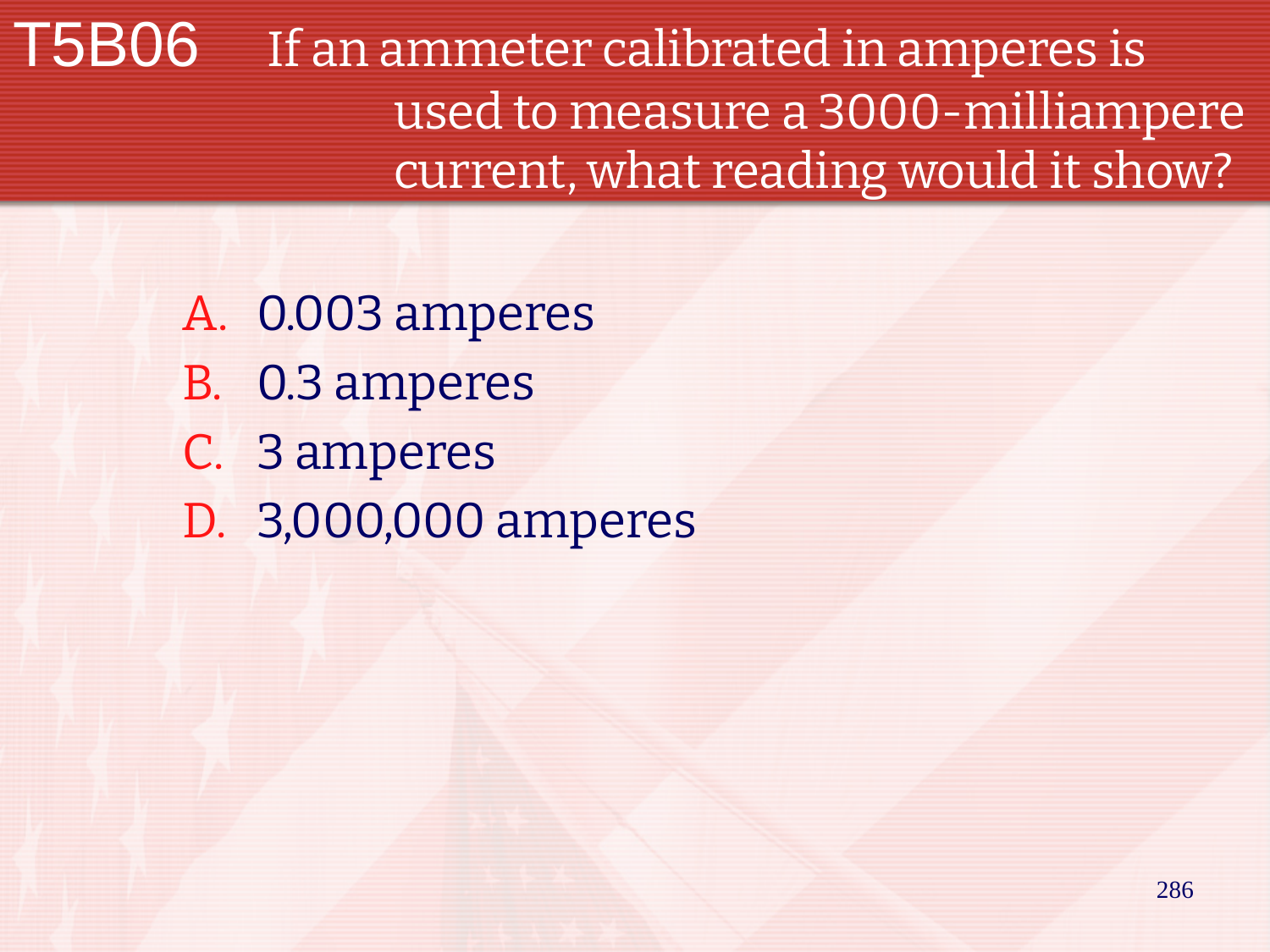

# T5B06		If an ammeter calibrated in amperes is 			used to measure a 3000-milliampere 			current, what reading would it show?
0.003 amperes
0.3 amperes
3 amperes
3,000,000 amperes
286